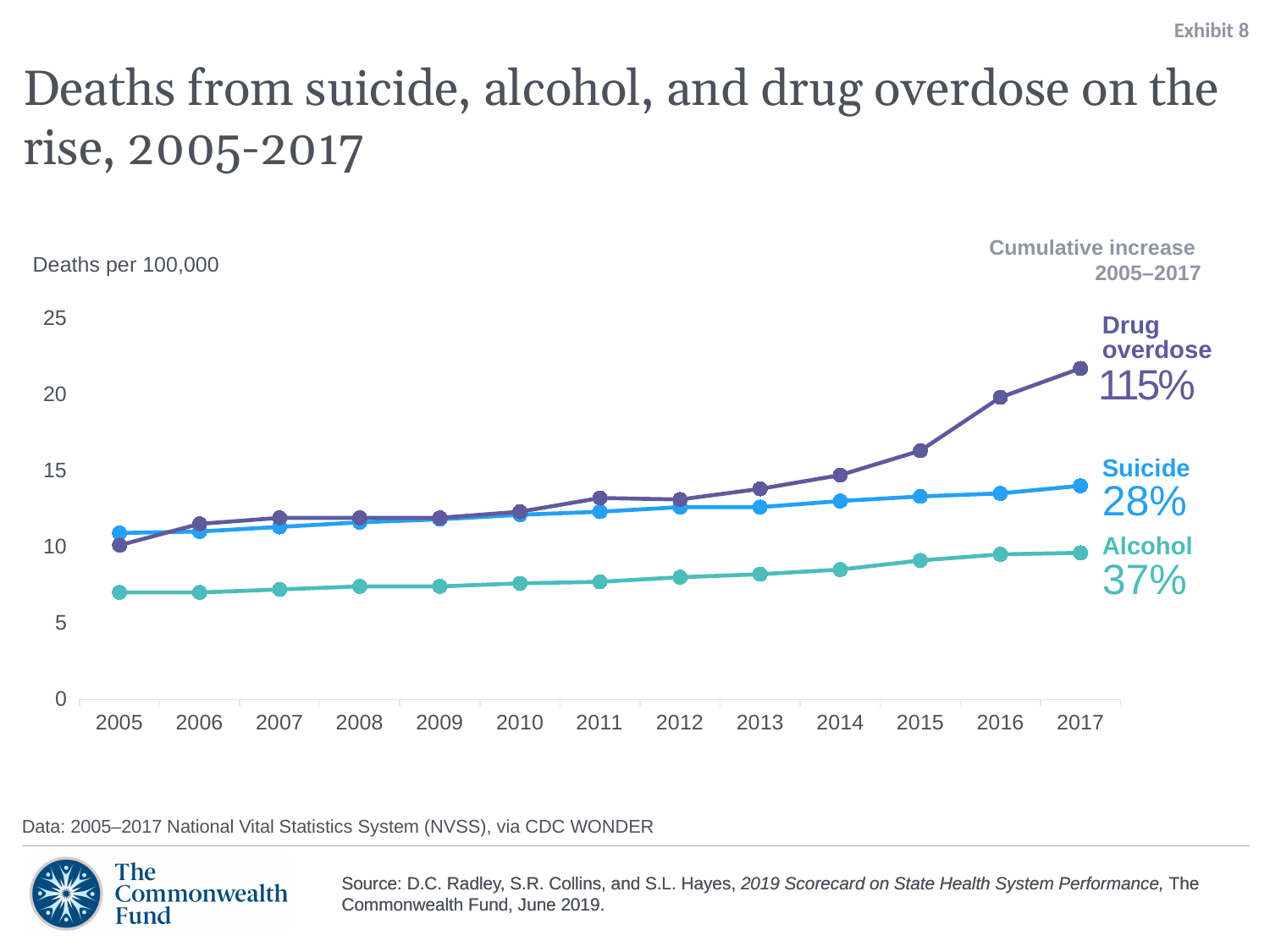

Exhibit 8
# Deaths from suicide, alcohol, and drug overdose on the rise, 2005-2017
Cumulative increase
2005–2017
Deaths per 100,000

### Chart

| Category | Alcohol | Suicide | Drugs |
|---|---|---|---|
| 2005 | 7.0 | 10.9 | 10.1 |
| 2006 | 7.0 | 11.0 | 11.5 |
| 2007 | 7.2 | 11.3 | 11.9 |
| 2008 | 7.4 | 11.6 | 11.9 |
| 2009 | 7.4 | 11.8 | 11.9 |
| 2010 | 7.6 | 12.1 | 12.3 |
| 2011 | 7.7 | 12.3 | 13.2 |
| 2012 | 8.0 | 12.6 | 13.1 |
| 2013 | 8.2 | 12.6 | 13.8 |
| 2014 | 8.5 | 13.0 | 14.7 |
| 2015 | 9.1 | 13.3 | 16.3 |
| 2016 | 9.5 | 13.5 | 19.8 |
| 2017 | 9.6 | 14.0 | 21.7 |
Drug overdose
115%
Suicide
28%
Alcohol
37%
Data: 2005–2017 National Vital Statistics System (NVSS), via CDC WONDER